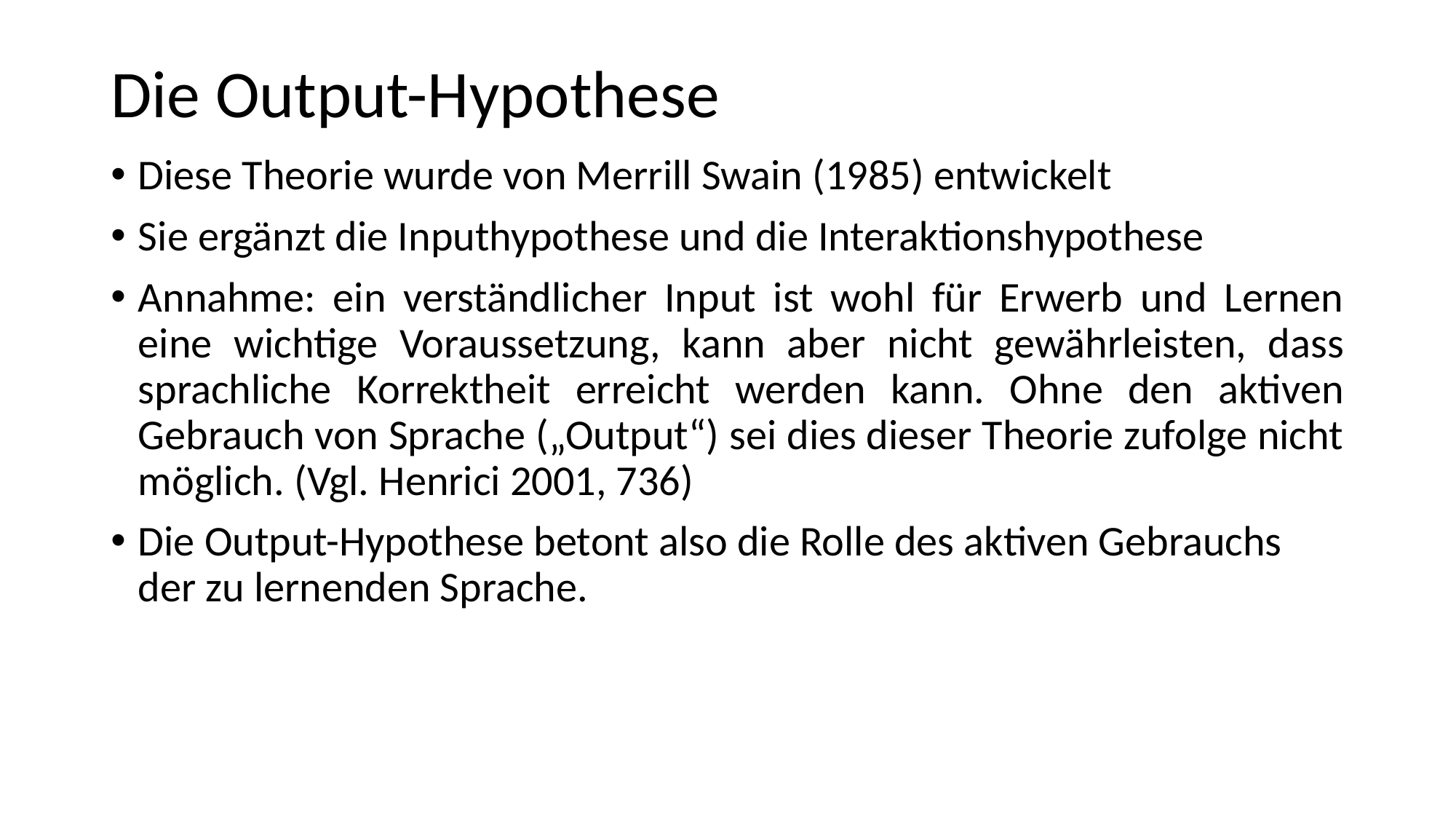

# Die Output-Hypothese
Diese Theorie wurde von Merrill Swain (1985) entwickelt
Sie ergänzt die Inputhypothese und die Interaktionshypothese
Annahme: ein verständlicher Input ist wohl für Erwerb und Lernen eine wichtige Voraussetzung, kann aber nicht gewährleisten, dass sprachliche Korrektheit erreicht werden kann. Ohne den aktiven Gebrauch von Sprache („Output“) sei dies dieser Theorie zufolge nicht möglich. (Vgl. Henrici 2001, 736)
Die Output-Hypothese betont also die Rolle des aktiven Gebrauchs der zu lernenden Sprache.